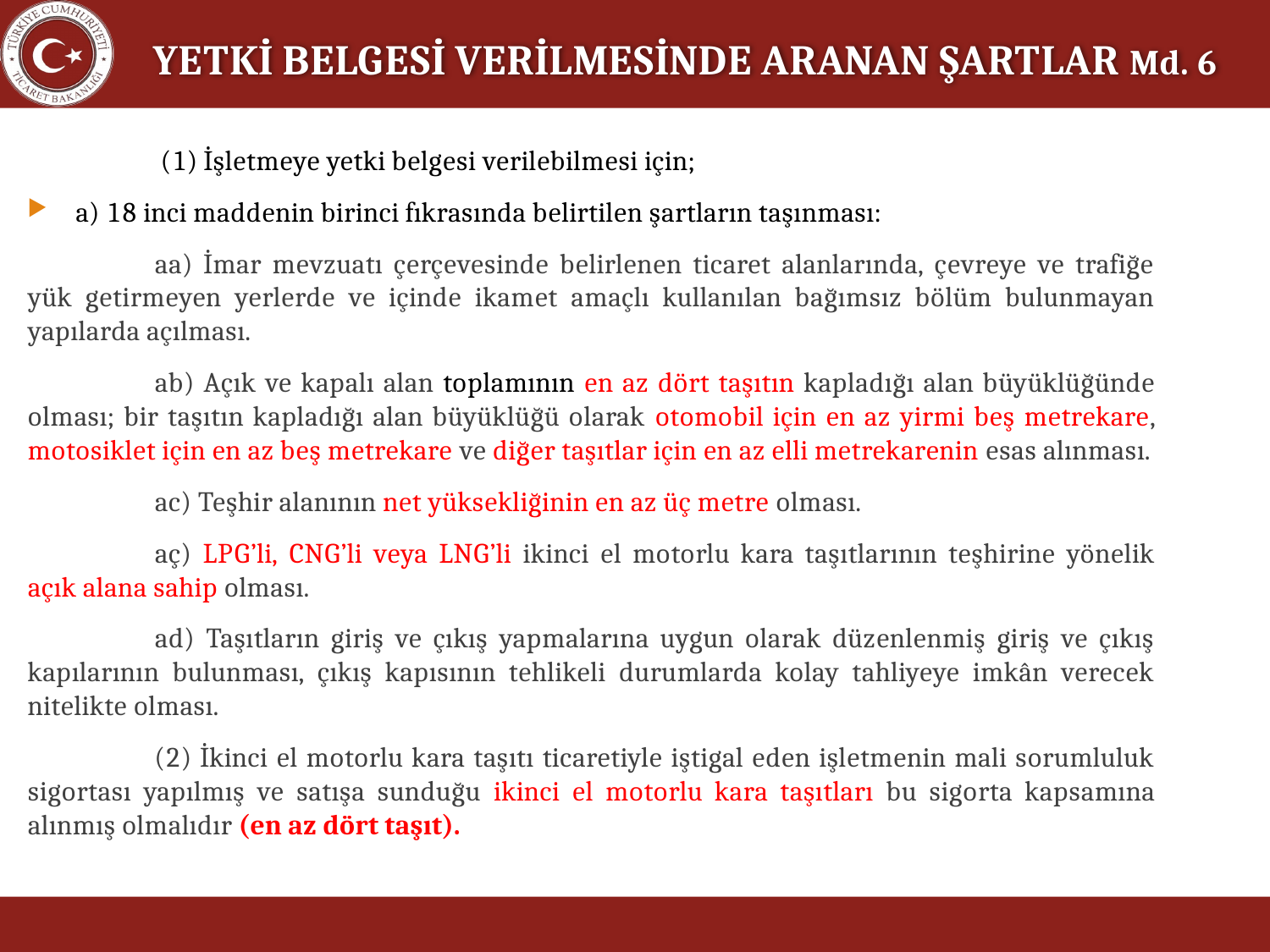

YETKİ BELGESİ VERİLMESİNDE ARANAN ŞARTLAR Md. 6
	 (1) İşletmeye yetki belgesi verilebilmesi için;
a) 18 inci maddenin birinci fıkrasında belirtilen şartların taşınması:
	aa) İmar mevzuatı çerçevesinde belirlenen ticaret alanlarında, çevreye ve trafiğe yük getirmeyen yerlerde ve içinde ikamet amaçlı kullanılan bağımsız bölüm bulunmayan yapılarda açılması.
	ab) Açık ve kapalı alan toplamının en az dört taşıtın kapladığı alan büyüklüğünde olması; bir taşıtın kapladığı alan büyüklüğü olarak otomobil için en az yirmi beş metrekare, motosiklet için en az beş metrekare ve diğer taşıtlar için en az elli metrekarenin esas alınması.
	ac) Teşhir alanının net yüksekliğinin en az üç metre olması.
	aç) LPG’li, CNG’li veya LNG’li ikinci el motorlu kara taşıtlarının teşhirine yönelik açık alana sahip olması.
	ad) Taşıtların giriş ve çıkış yapmalarına uygun olarak düzenlenmiş giriş ve çıkış kapılarının bulunması, çıkış kapısının tehlikeli durumlarda kolay tahliyeye imkân verecek nitelikte olması.
	(2) İkinci el motorlu kara taşıtı ticaretiyle iştigal eden işletmenin mali sorumluluk sigortası yapılmış ve satışa sunduğu ikinci el motorlu kara taşıtları bu sigorta kapsamına alınmış olmalıdır (en az dört taşıt).
8